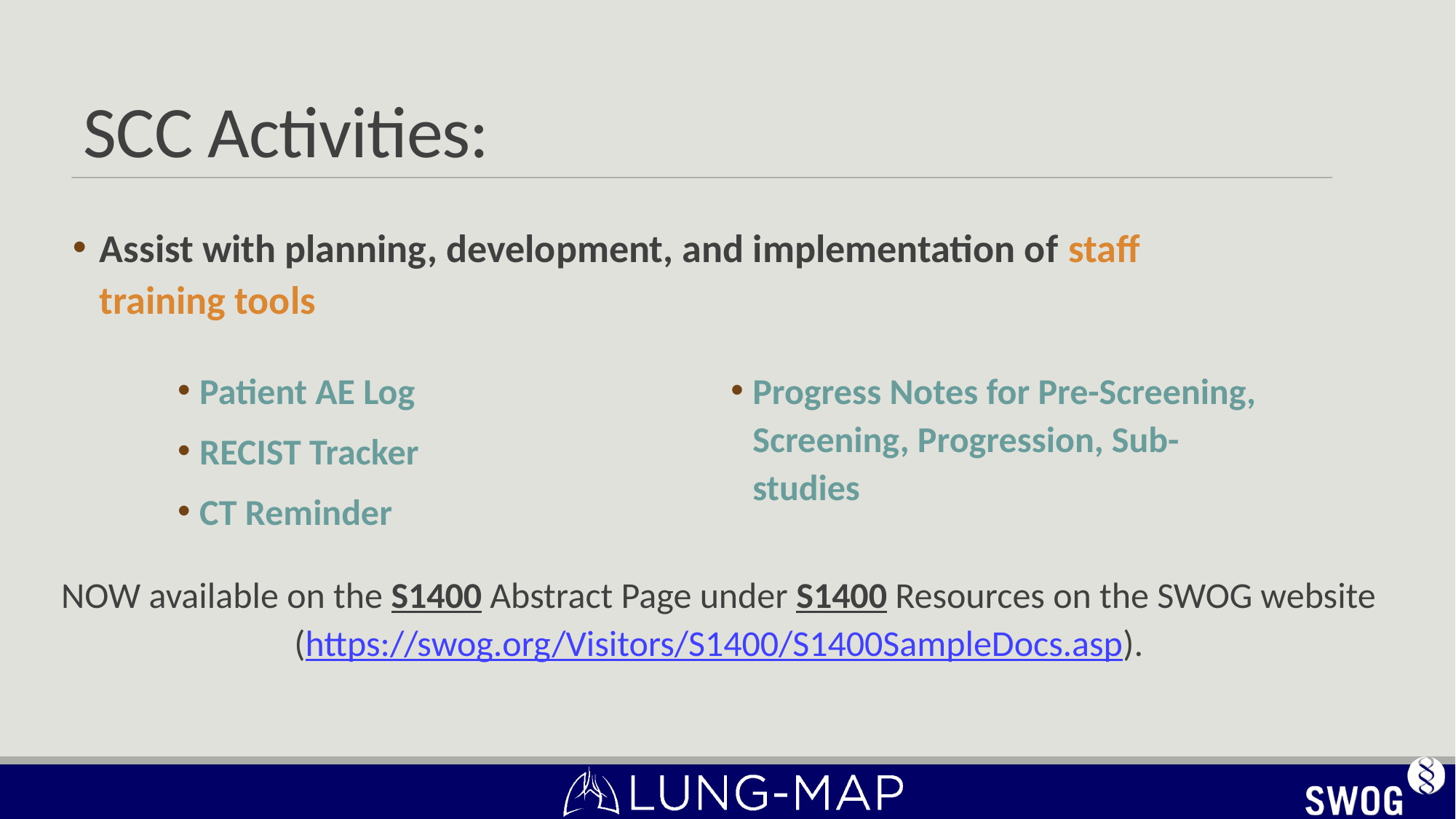

# SCC Activities:
Assist with planning, development, and implementation of staff training tools
Patient AE Log
RECIST Tracker
CT Reminder
Progress Notes for Pre-Screening, Screening, Progression, Sub-studies
NOW available on the S1400 Abstract Page under S1400 Resources on the SWOG website (https://swog.org/Visitors/S1400/S1400SampleDocs.asp).